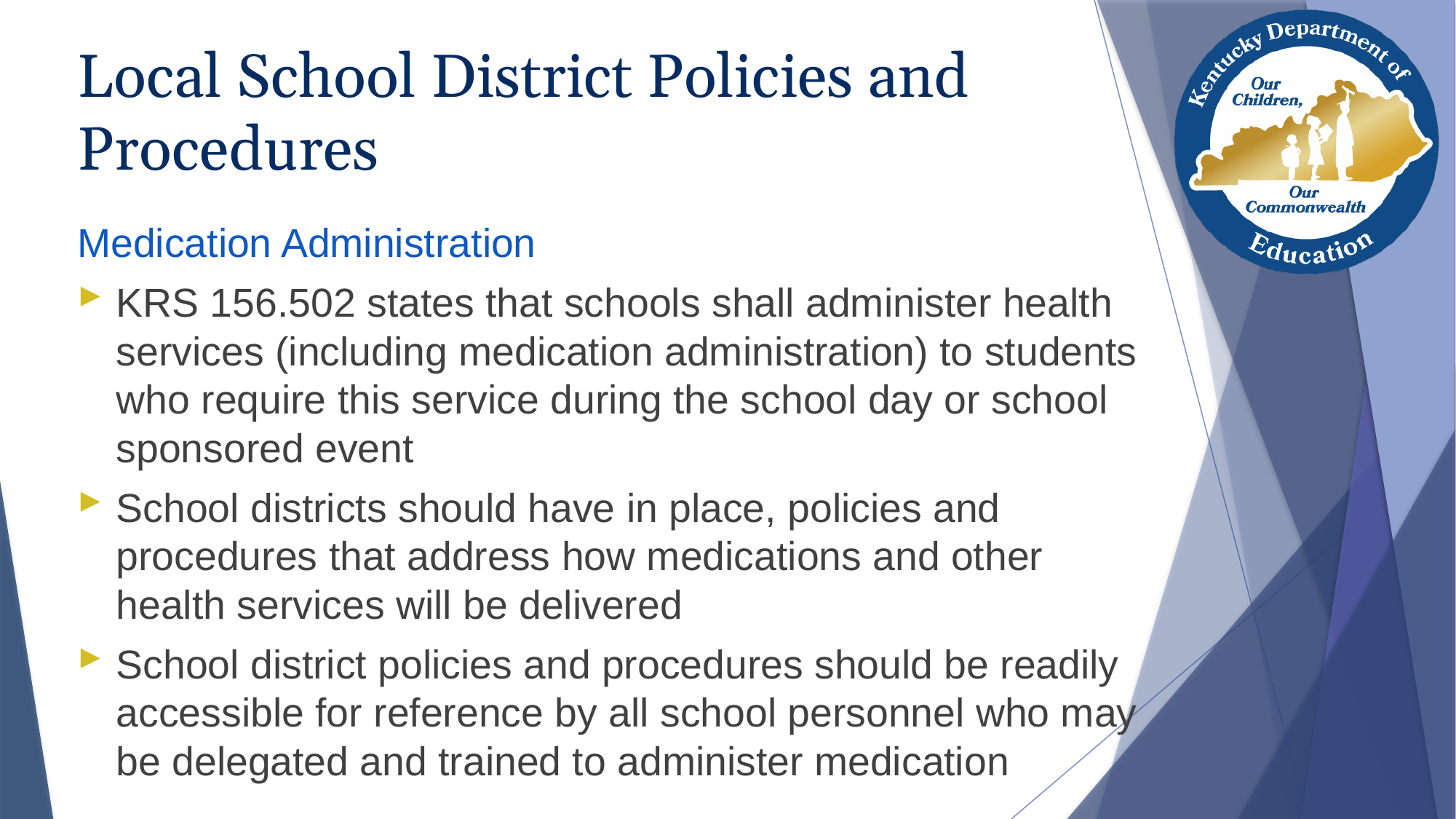

# Local School District Policies and Procedures
Medication Administration
KRS 156.502 states that schools shall administer health services (including medication administration) to students who require this service during the school day or school sponsored event
School districts should have in place, policies and procedures that address how medications and other health services will be delivered
School district policies and procedures should be readily accessible for reference by all school personnel who may be delegated and trained to administer medication